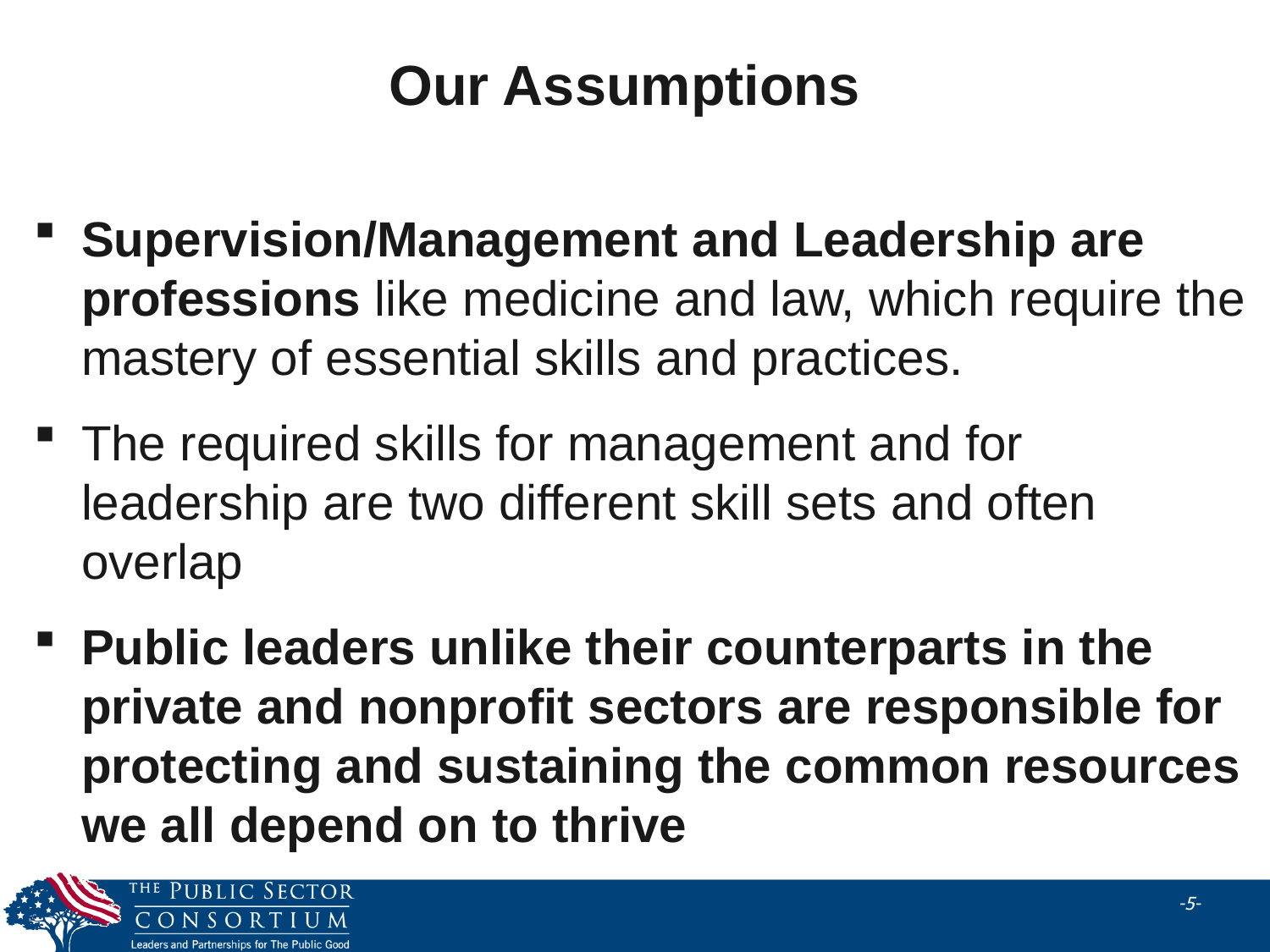

Our Assumptions
Supervision/Management and Leadership are professions like medicine and law, which require the mastery of essential skills and practices.
The required skills for management and for leadership are two different skill sets and often overlap
Public leaders unlike their counterparts in the private and nonprofit sectors are responsible for protecting and sustaining the common resources we all depend on to thrive